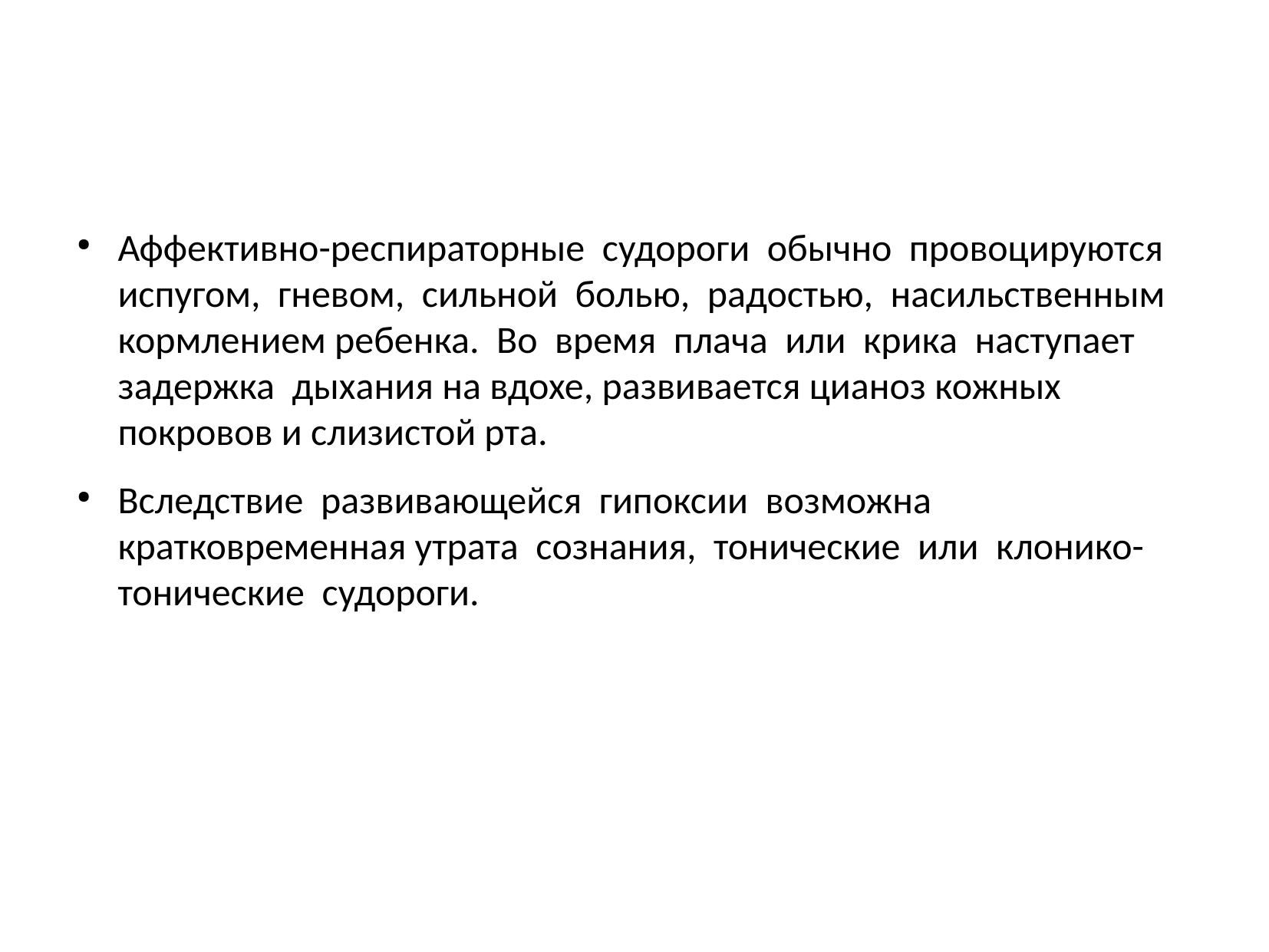

#
Аффективно-респираторные  судороги  обычно  провоцируются  испугом,  гневом,  сильной  болью,  радостью,  насильственным  кормлением ребенка.  Во  время  плача  или  крика  наступает  задержка  дыхания на вдохе, развивается цианоз кожных покровов и слизистой рта.
Вследствие  развивающейся  гипоксии  возможна  кратковременная утрата  сознания,  тонические  или  клонико-тонические  судороги.